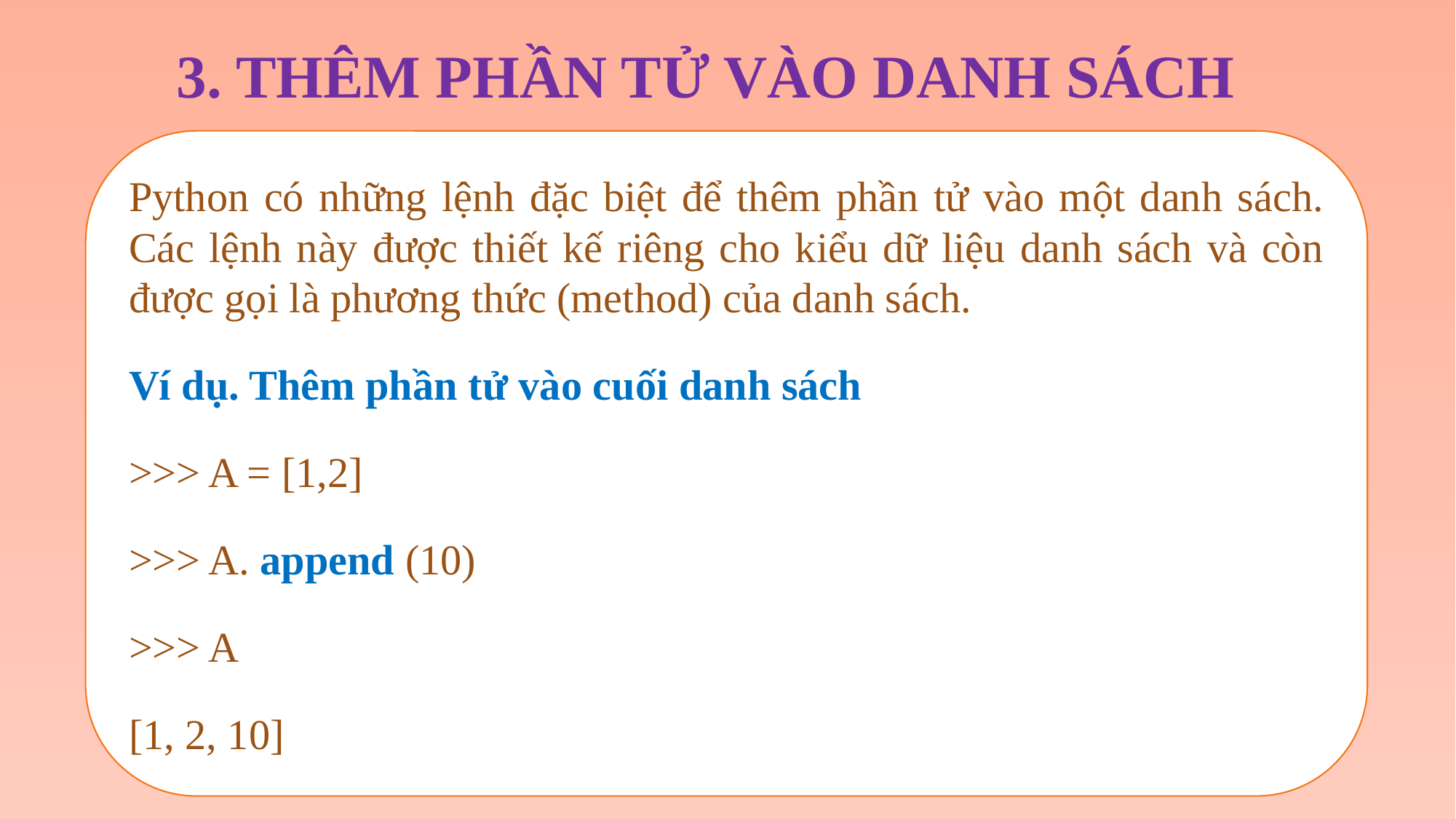

3. THÊM PHẦN TỬ VÀO DANH SÁCH
Python có những lệnh đặc biệt để thêm phần tử vào một danh sách. Các lệnh này được thiết kế riêng cho kiểu dữ liệu danh sách và còn được gọi là phương thức (method) của danh sách.
Ví dụ. Thêm phần tử vào cuối danh sách
>>> A = [1,2]
>>> A. append (10)
>>> A
[1, 2, 10]